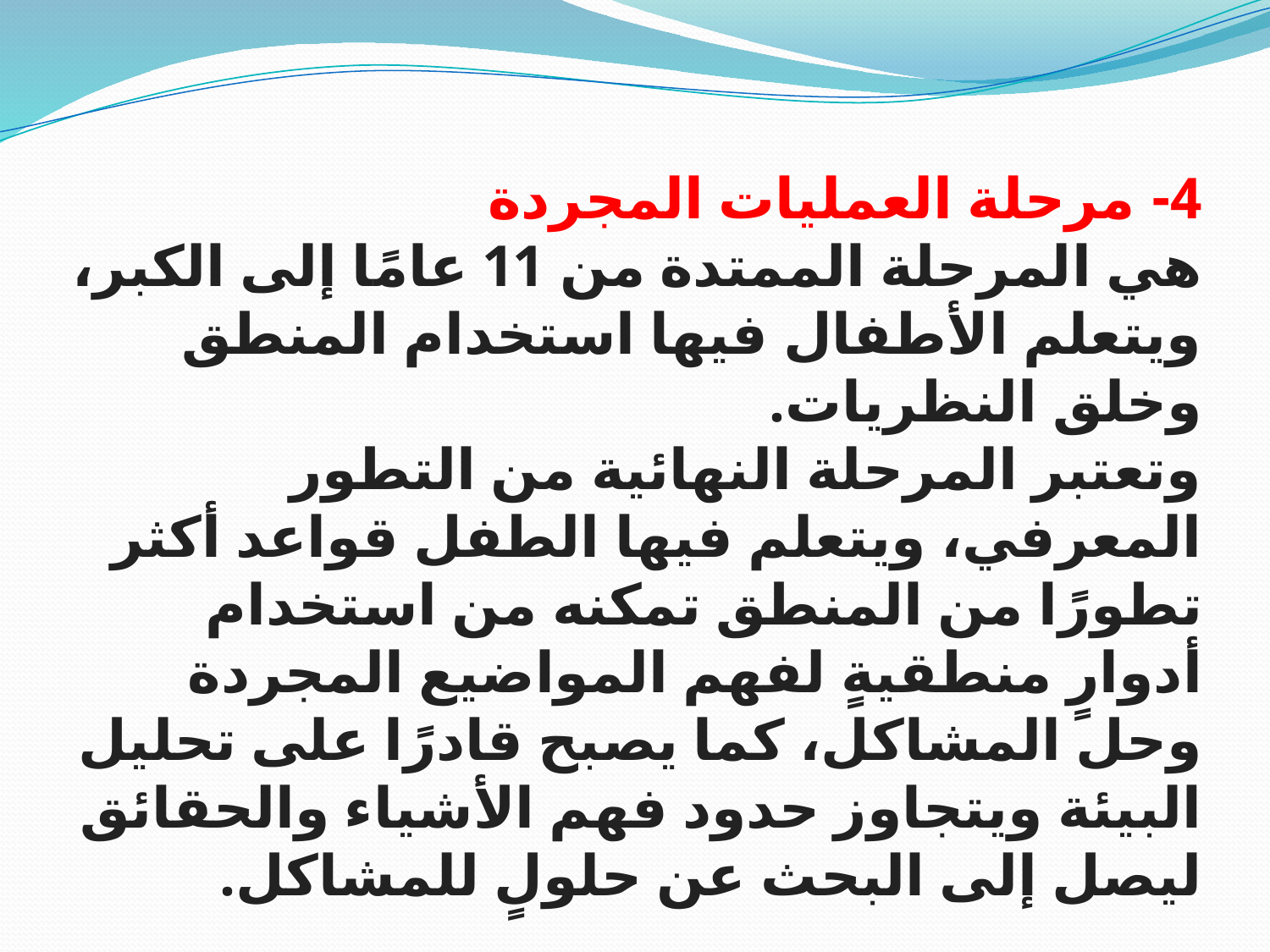

4- مرحلة العمليات المجردة
هي المرحلة الممتدة من 11 عامًا إلى الكبر، ويتعلم الأطفال فيها استخدام المنطق وخلق النظريات.
وتعتبر المرحلة النهائية من التطور المعرفي، ويتعلم فيها الطفل قواعد أكثر تطورًا من المنطق تمكنه من استخدام أدوارٍ منطقيةٍ لفهم المواضيع المجردة وحل المشاكل، كما يصبح قادرًا على تحليل البيئة ويتجاوز حدود فهم الأشياء والحقائق ليصل إلى البحث عن حلولٍ للمشاكل.